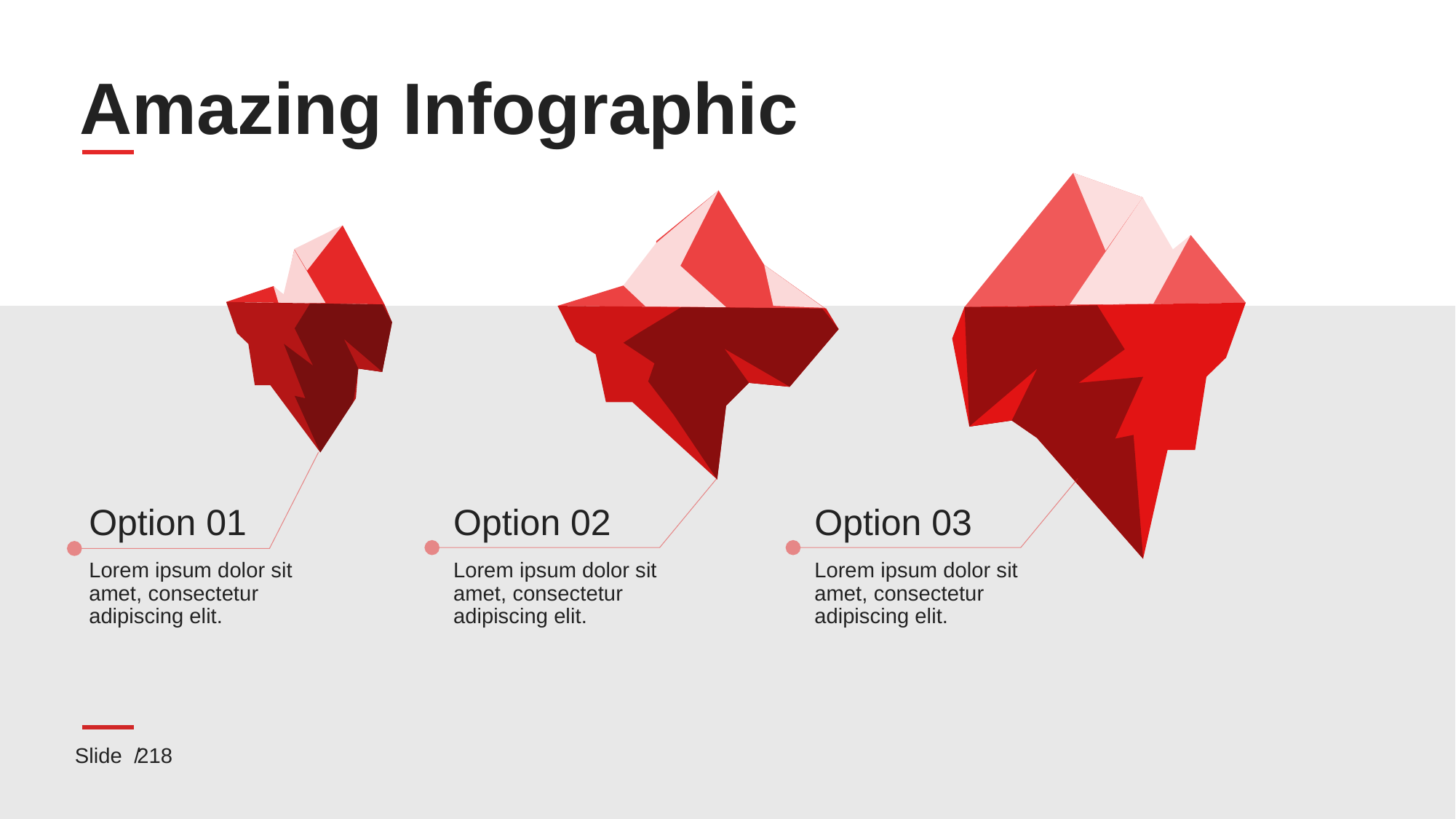

# Amazing Infographic

Option 01
Lorem ipsum dolor sit amet, consectetur adipiscing elit.
Option 02
Lorem ipsum dolor sit amet, consectetur adipiscing elit.
Option 03
Lorem ipsum dolor sit amet, consectetur adipiscing elit.